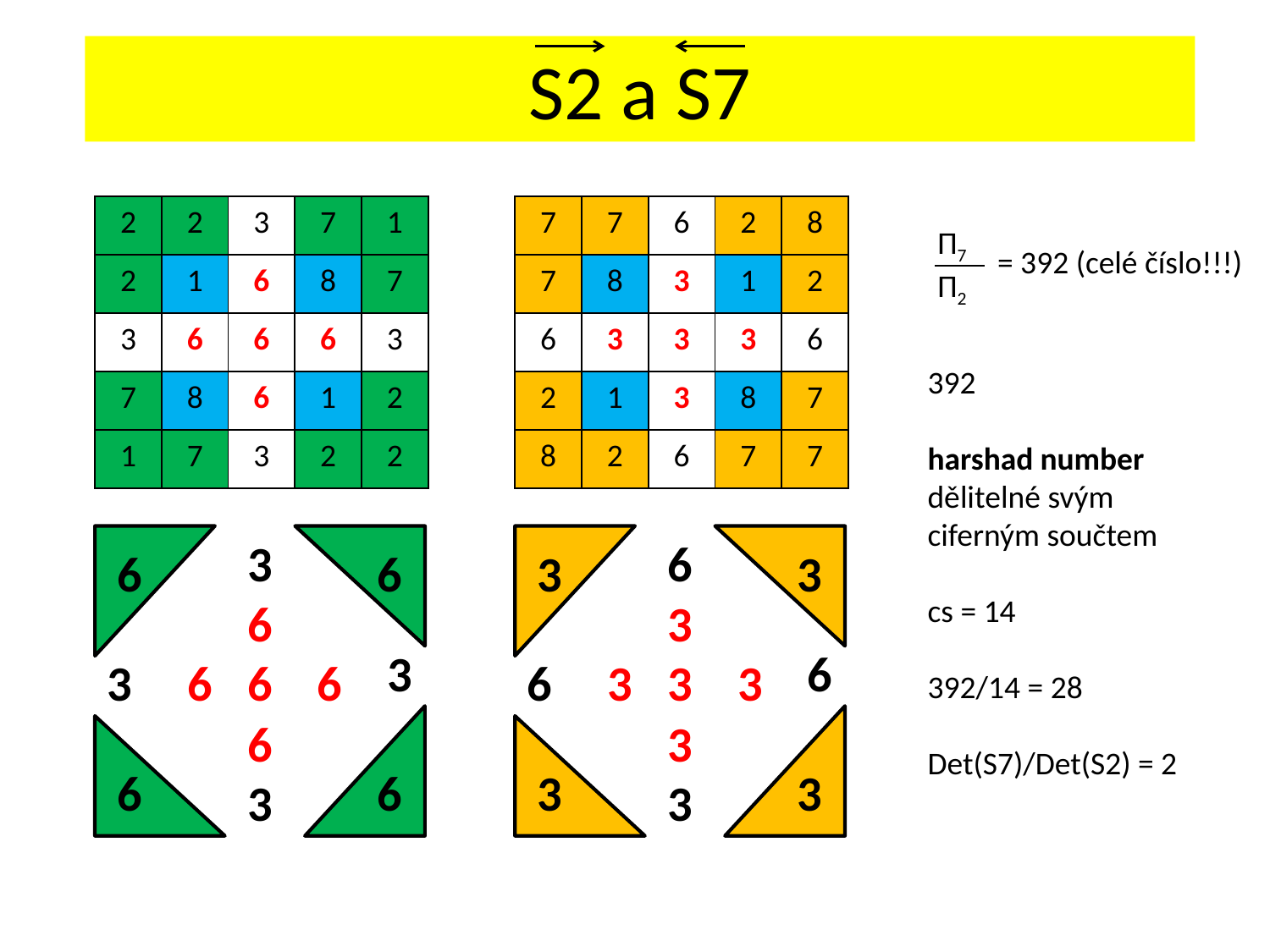

S2 a S7
| 2 | 2 | 3 | 7 | 1 |
| --- | --- | --- | --- | --- |
| 2 | 1 | 6 | 8 | 7 |
| 3 | 6 | 6 | 6 | 3 |
| 7 | 8 | 6 | 1 | 2 |
| 1 | 7 | 3 | 2 | 2 |
| 7 | 7 | 6 | 2 | 8 |
| --- | --- | --- | --- | --- |
| 7 | 8 | 3 | 1 | 2 |
| 6 | 3 | 3 | 3 | 6 |
| 2 | 1 | 3 | 8 | 7 |
| 8 | 2 | 6 | 7 | 7 |
Π7
Π2

= 392 (celé číslo!!!)
392

harshad number
dělitelné svým ciferným součtem

cs = 14

392/14 = 28

Det(S7)/Det(S2) = 2
3

6

6
6
3
3
6
3
3
6
3
6
6
6
6
3
3
3
6
3

6
6
3
3
3
3